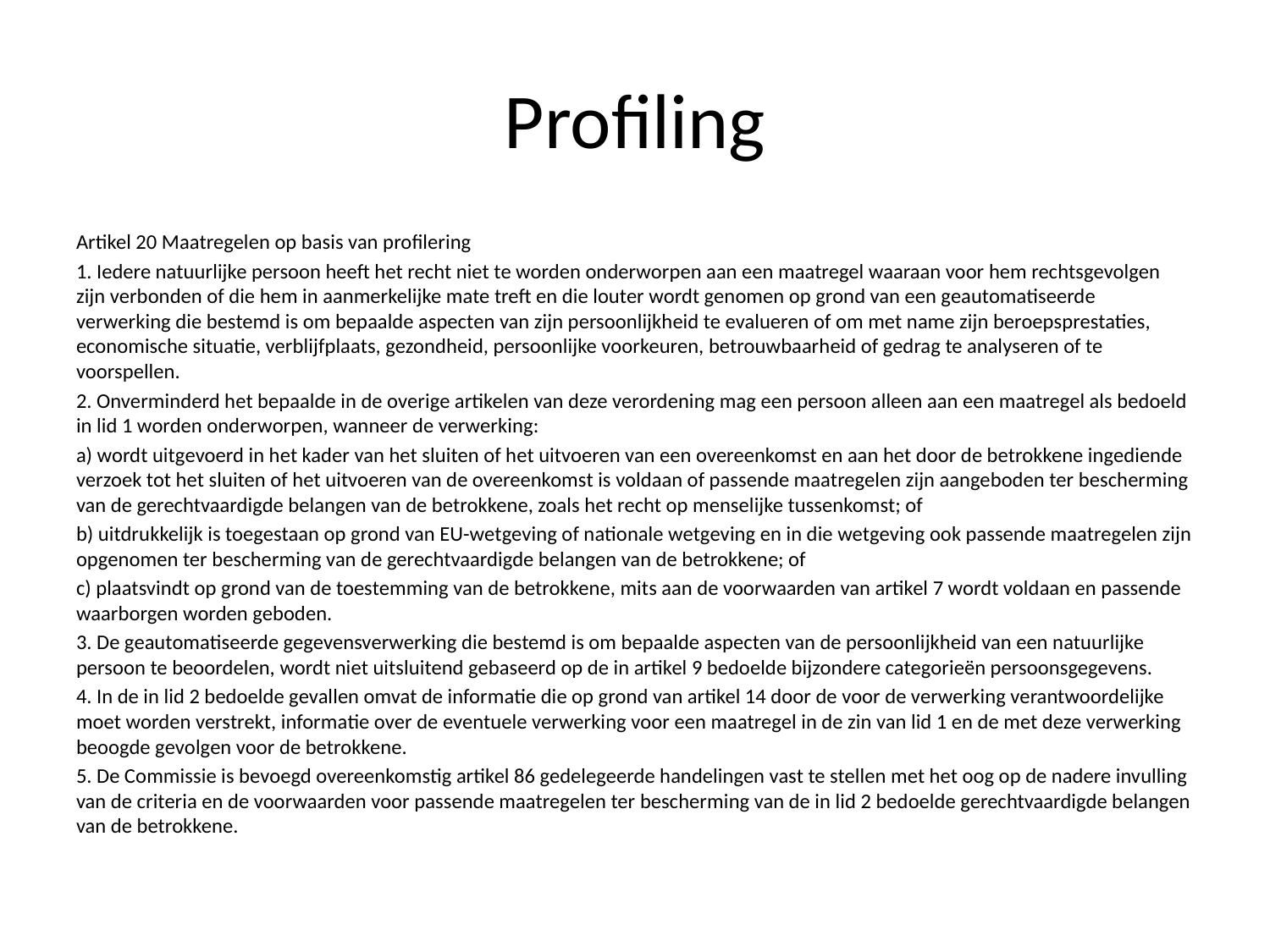

# Profiling
Artikel 20 Maatregelen op basis van profilering
1. Iedere natuurlijke persoon heeft het recht niet te worden onderworpen aan een maatregel waaraan voor hem rechtsgevolgen zijn verbonden of die hem in aanmerkelijke mate treft en die louter wordt genomen op grond van een geautomatiseerde verwerking die bestemd is om bepaalde aspecten van zijn persoonlijkheid te evalueren of om met name zijn beroepsprestaties, economische situatie, verblijfplaats, gezondheid, persoonlijke voorkeuren, betrouwbaarheid of gedrag te analyseren of te voorspellen.
2. Onverminderd het bepaalde in de overige artikelen van deze verordening mag een persoon alleen aan een maatregel als bedoeld in lid 1 worden onderworpen, wanneer de verwerking:
a) wordt uitgevoerd in het kader van het sluiten of het uitvoeren van een overeenkomst en aan het door de betrokkene ingediende verzoek tot het sluiten of het uitvoeren van de overeenkomst is voldaan of passende maatregelen zijn aangeboden ter bescherming van de gerechtvaardigde belangen van de betrokkene, zoals het recht op menselijke tussenkomst; of
b) uitdrukkelijk is toegestaan op grond van EU-wetgeving of nationale wetgeving en in die wetgeving ook passende maatregelen zijn opgenomen ter bescherming van de gerechtvaardigde belangen van de betrokkene; of
c) plaatsvindt op grond van de toestemming van de betrokkene, mits aan de voorwaarden van artikel 7 wordt voldaan en passende waarborgen worden geboden.
3. De geautomatiseerde gegevensverwerking die bestemd is om bepaalde aspecten van de persoonlijkheid van een natuurlijke persoon te beoordelen, wordt niet uitsluitend gebaseerd op de in artikel 9 bedoelde bijzondere categorieën persoonsgegevens.
4. In de in lid 2 bedoelde gevallen omvat de informatie die op grond van artikel 14 door de voor de verwerking verantwoordelijke moet worden verstrekt, informatie over de eventuele verwerking voor een maatregel in de zin van lid 1 en de met deze verwerking beoogde gevolgen voor de betrokkene.
5. De Commissie is bevoegd overeenkomstig artikel 86 gedelegeerde handelingen vast te stellen met het oog op de nadere invulling van de criteria en de voorwaarden voor passende maatregelen ter bescherming van de in lid 2 bedoelde gerechtvaardigde belangen van de betrokkene.